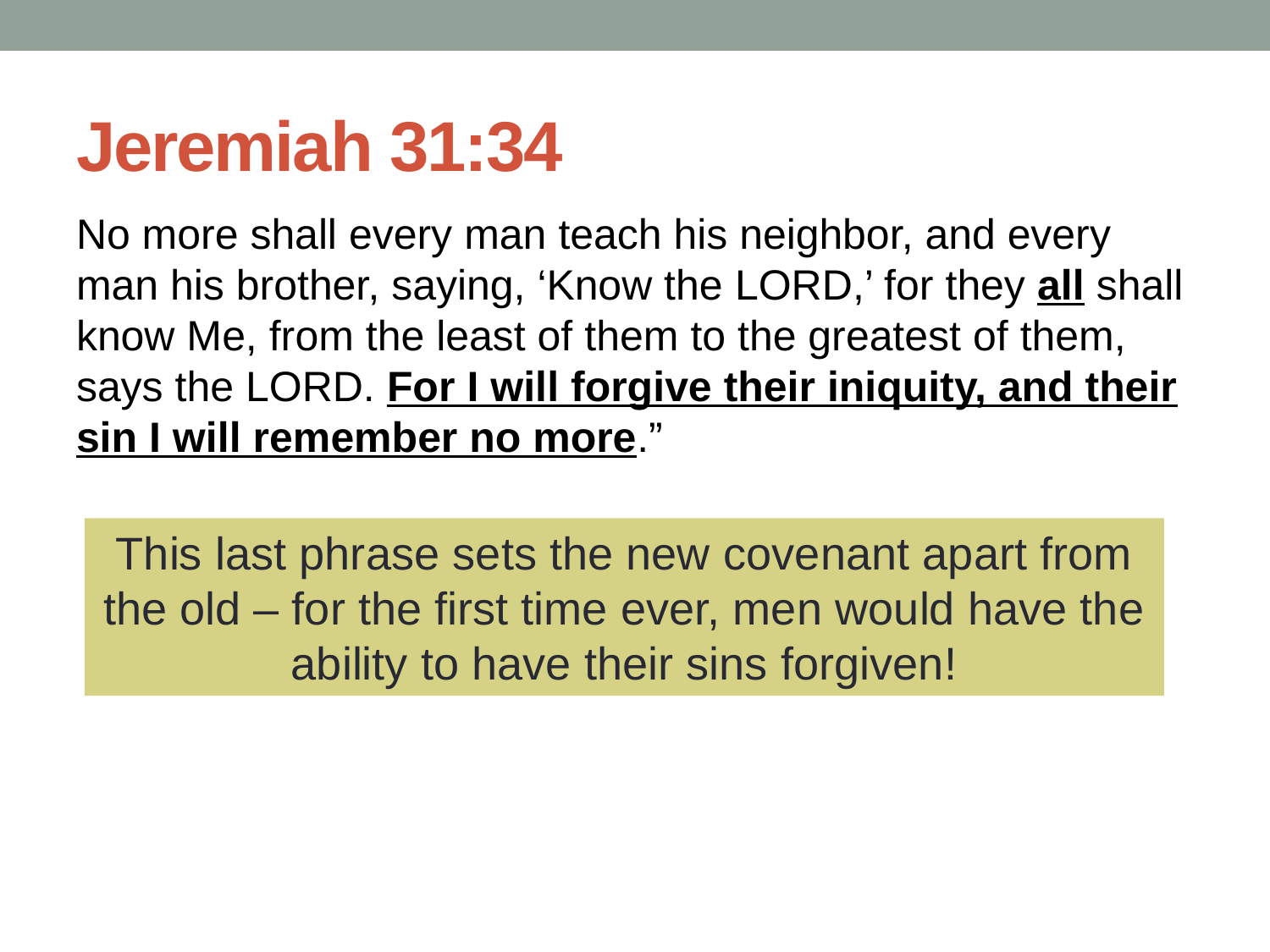

# Jeremiah 31:34
No more shall every man teach his neighbor, and every man his brother, saying, ‘Know the Lord,’ for they all shall know Me, from the least of them to the greatest of them, says the Lord. For I will forgive their iniquity, and their sin I will remember no more.”
This last phrase sets the new covenant apart from the old – for the first time ever, men would have the ability to have their sins forgiven!